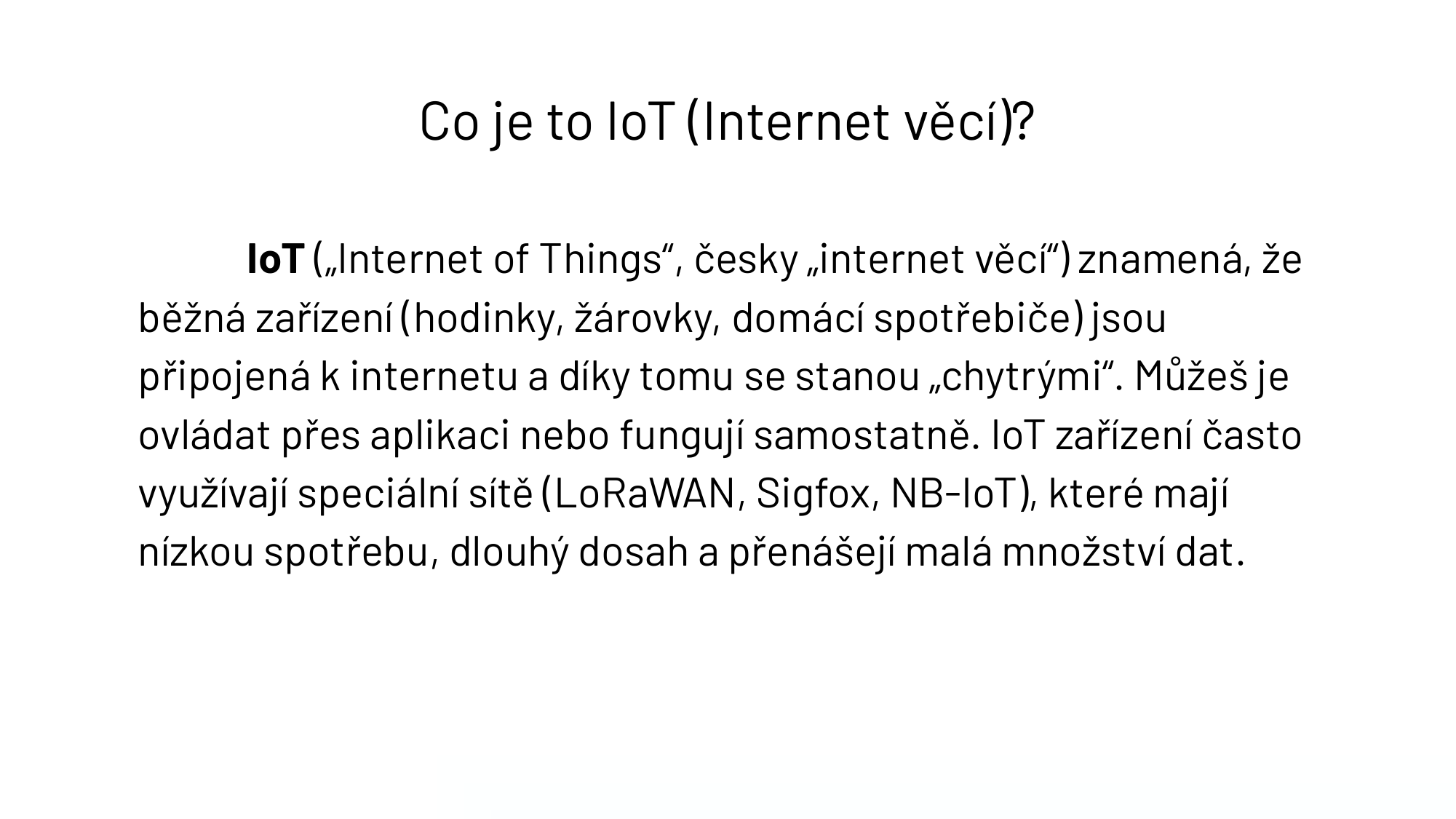

# Co je to IoT (Internet věcí)?
		IoT („Internet of Things“, česky „internet věcí“) znamená, že běžná zařízení (hodinky, žárovky, domácí spotřebiče) jsou připojená k internetu a díky tomu se stanou „chytrými“. Můžeš je ovládat přes aplikaci nebo fungují samostatně. IoT zařízení často využívají speciální sítě (LoRaWAN, Sigfox, NB-IoT), které mají nízkou spotřebu, dlouhý dosah a přenášejí malá množství dat.